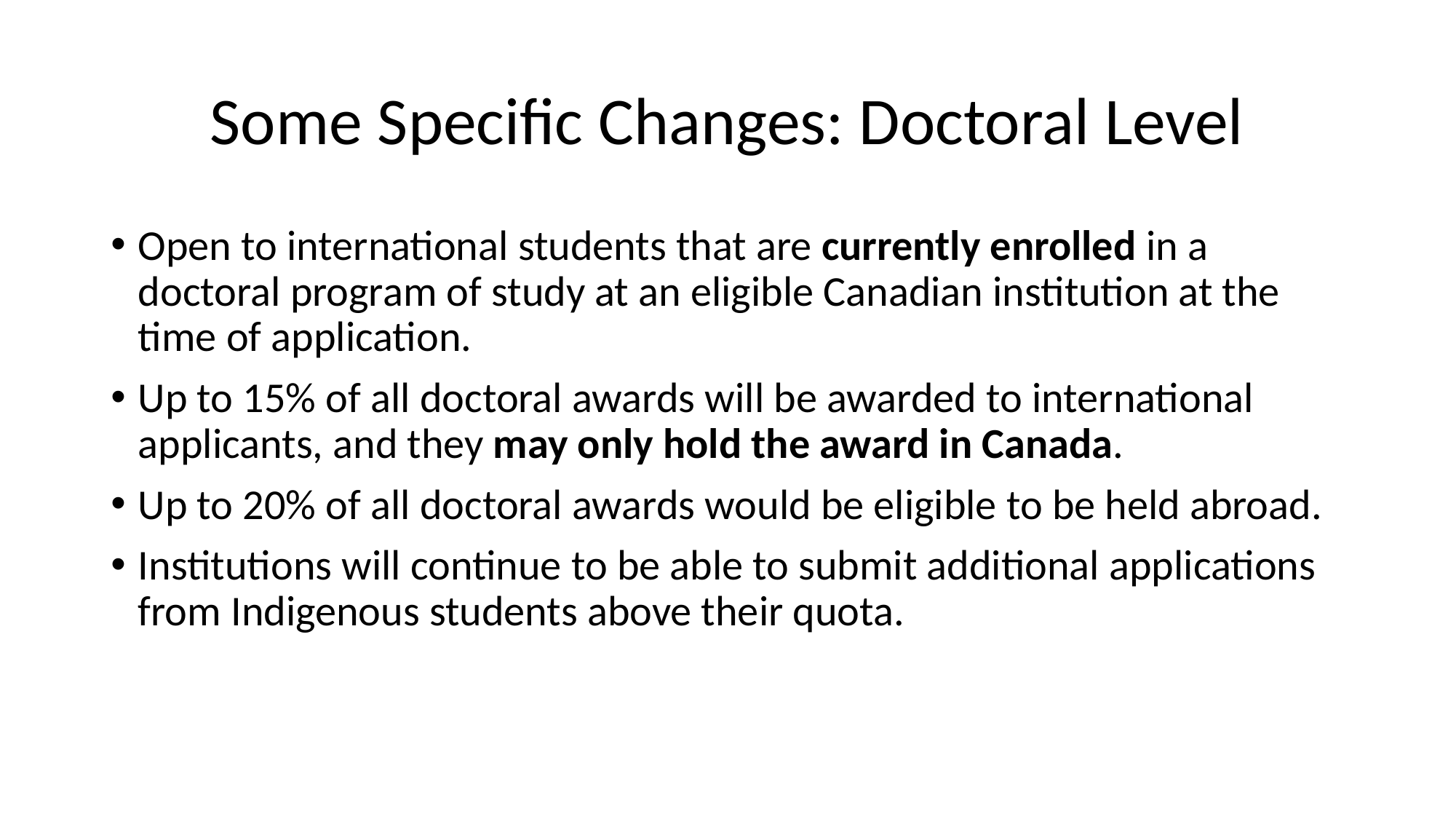

# Some Specific Changes: Doctoral Level
Open to international students that are currently enrolled in a doctoral program of study at an eligible Canadian institution at the time of application.
Up to 15% of all doctoral awards will be awarded to international applicants, and they may only hold the award in Canada.
Up to 20% of all doctoral awards would be eligible to be held abroad.
Institutions will continue to be able to submit additional applications from Indigenous students above their quota.